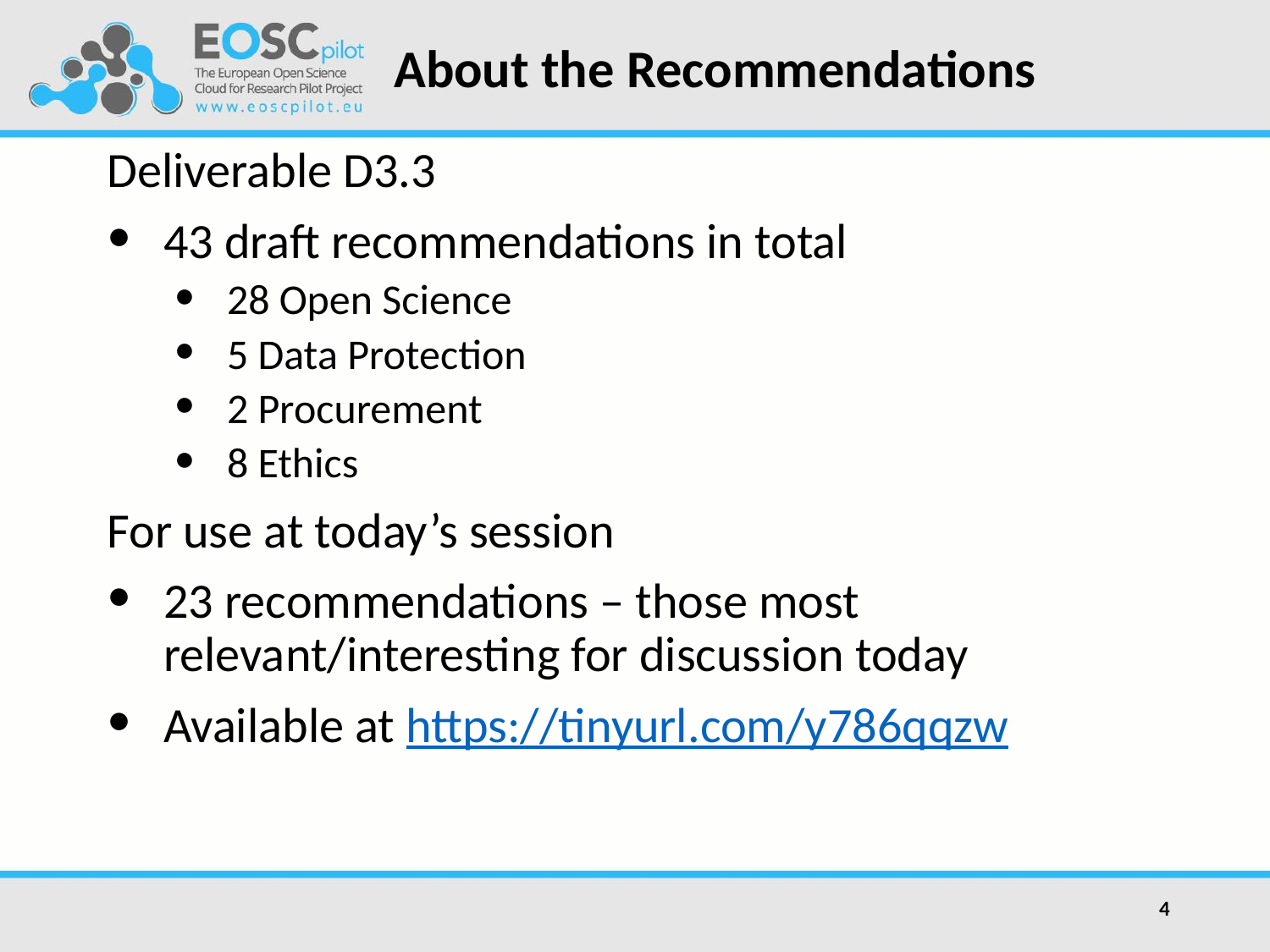

# About the Recommendations
Deliverable D3.3
43 draft recommendations in total
28 Open Science
5 Data Protection
2 Procurement
8 Ethics
For use at today’s session
23 recommendations – those most relevant/interesting for discussion today
Available at https://tinyurl.com/y786qqzw

4